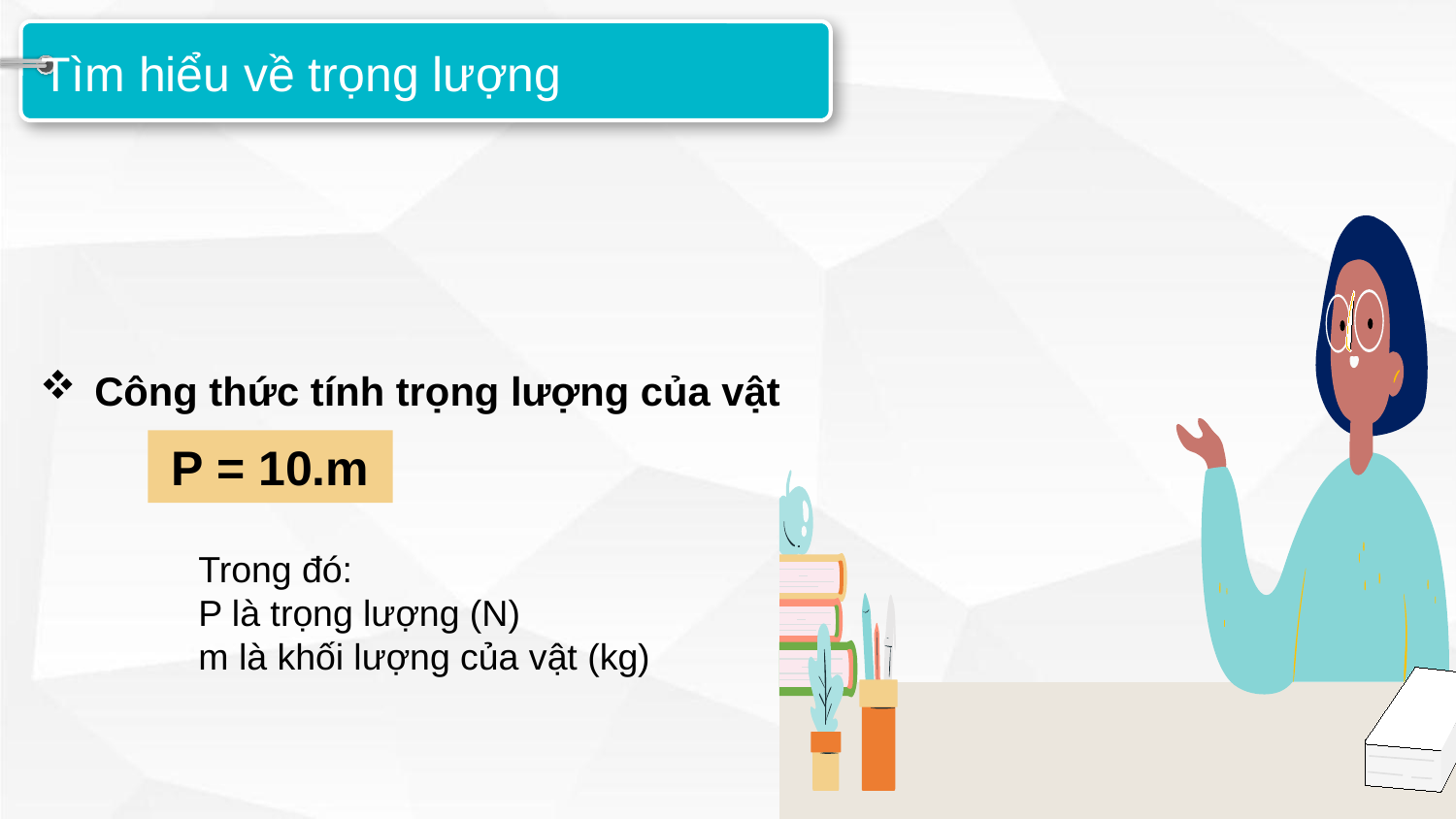

Tìm hiểu về trọng lượng

Công thức tính trọng lượng của vật
P = 10.m
Trong đó:
P là trọng lượng (N)
m là khối lượng của vật (kg)